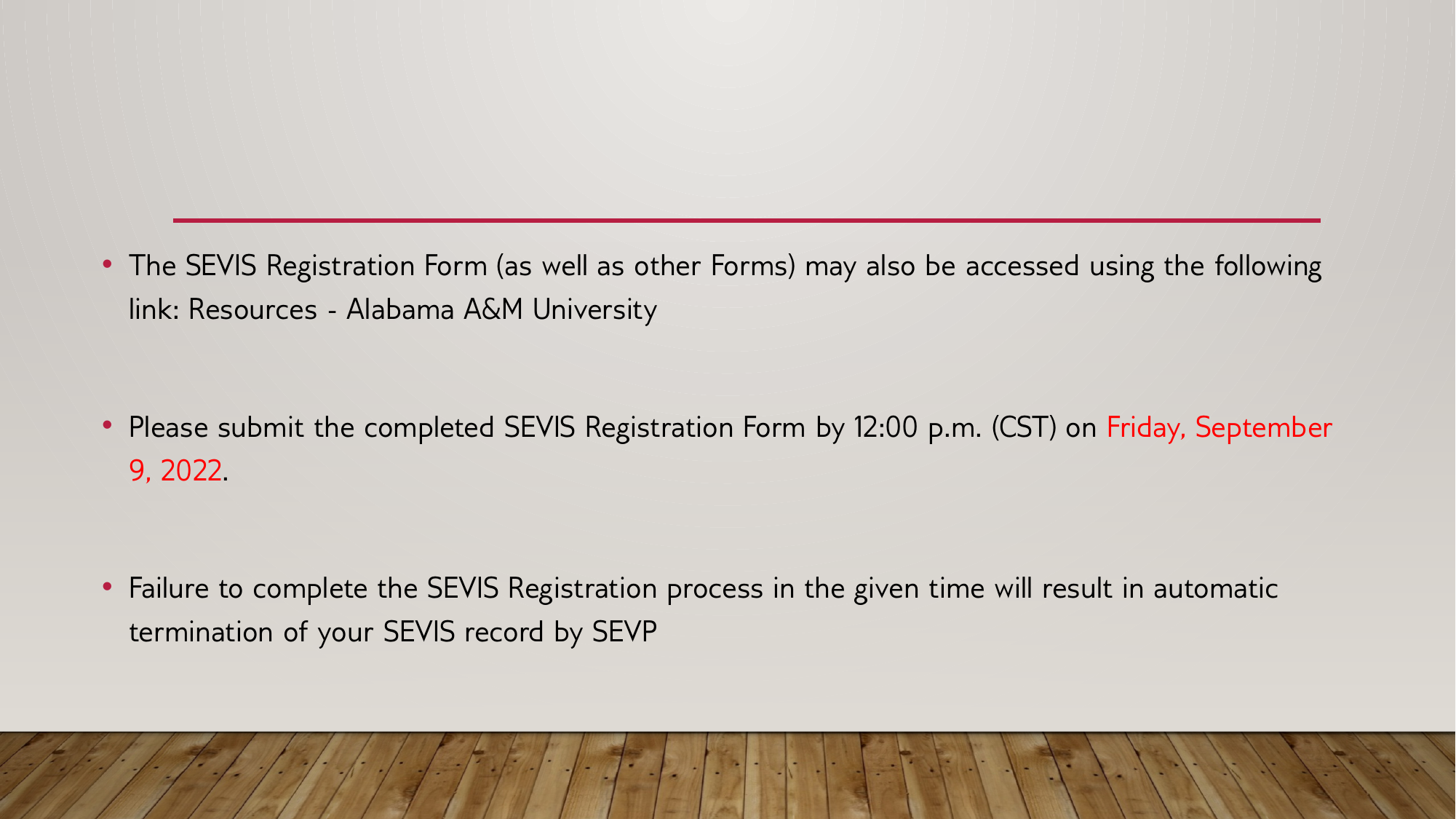

The SEVIS Registration Form (as well as other Forms) may also be accessed using the following link: Resources - Alabama A&M University

Please submit the completed SEVIS Registration Form by 12:00 p.m. (CST) on Friday, September 9, 2022.

Failure to complete the SEVIS Registration process in the given time will result in automatic termination of your SEVIS record by SEVP